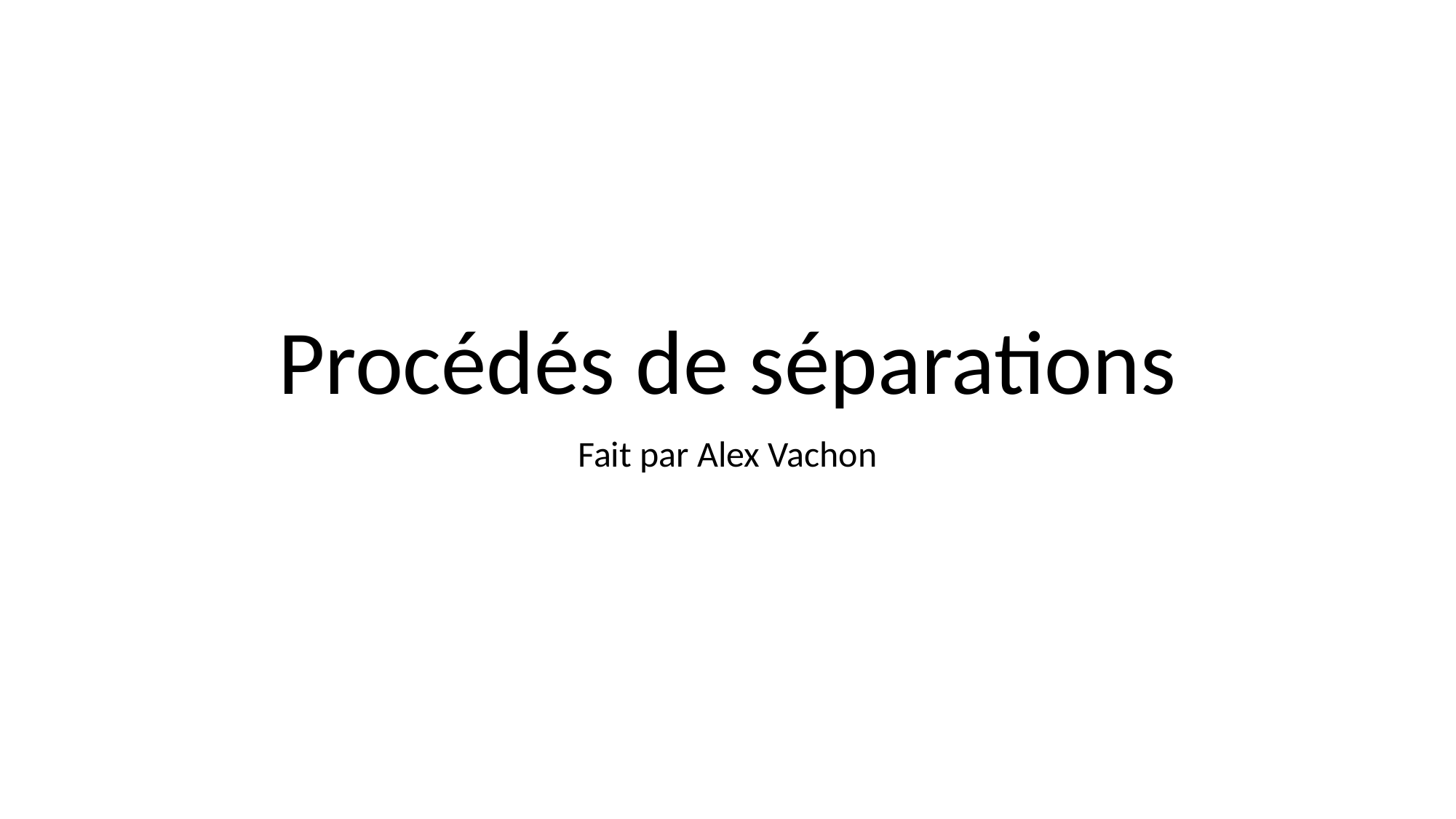

# Procédés de séparations
Fait par Alex Vachon